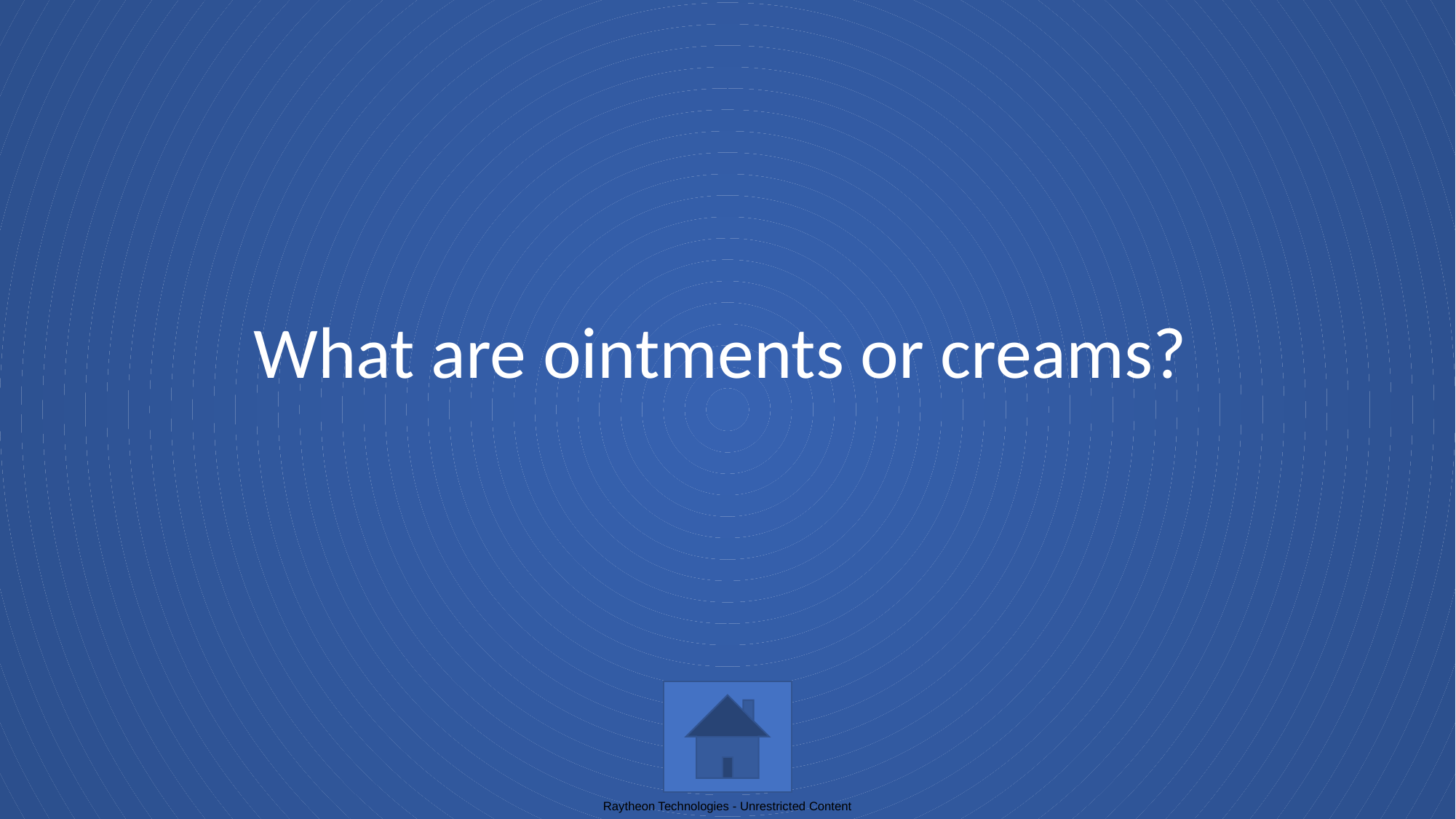

# What are ointments or creams?

Raytheon Technologies - Unrestricted Content